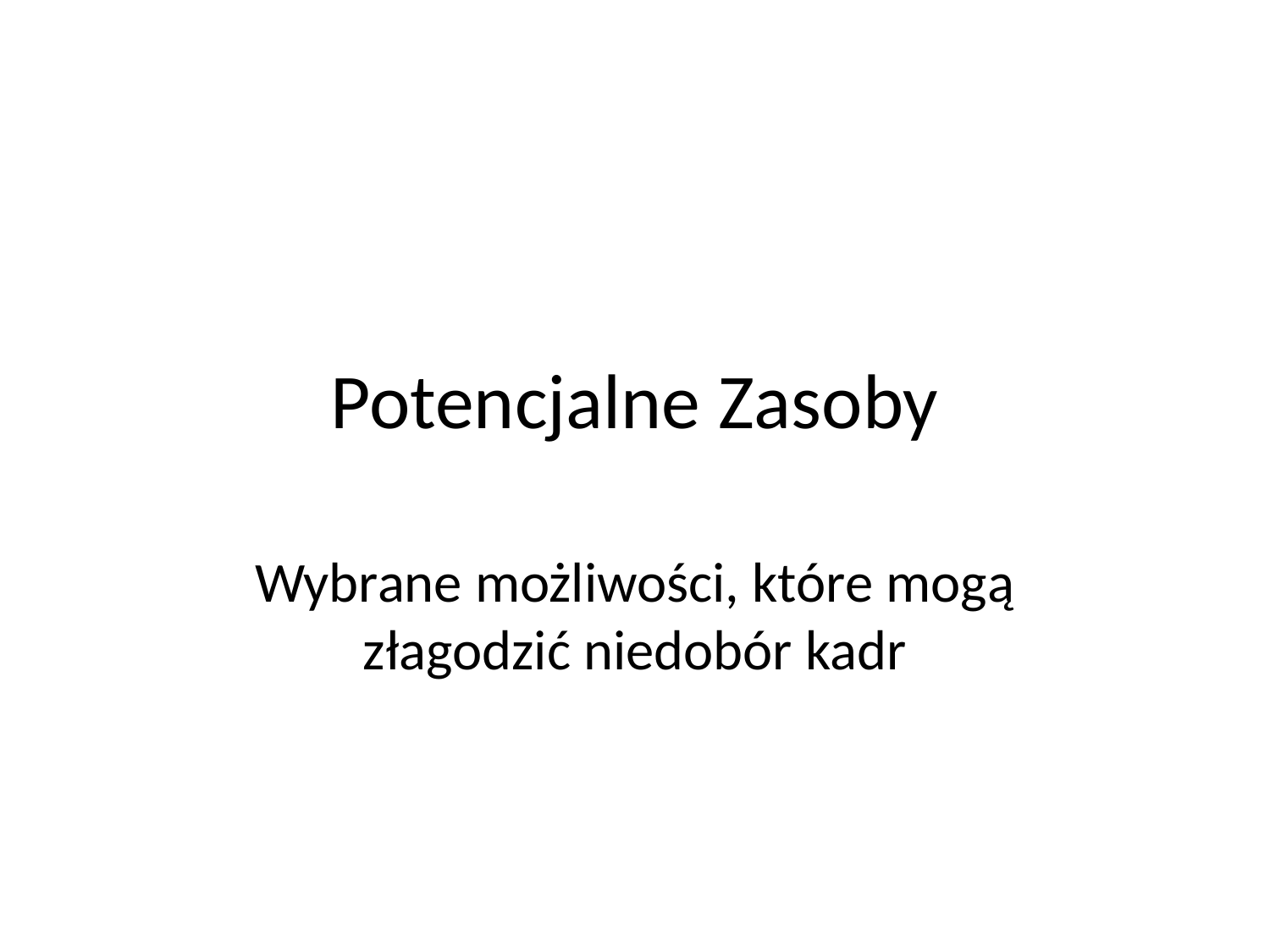

# Potencjalne Zasoby
Wybrane możliwości, które mogą złagodzić niedobór kadr